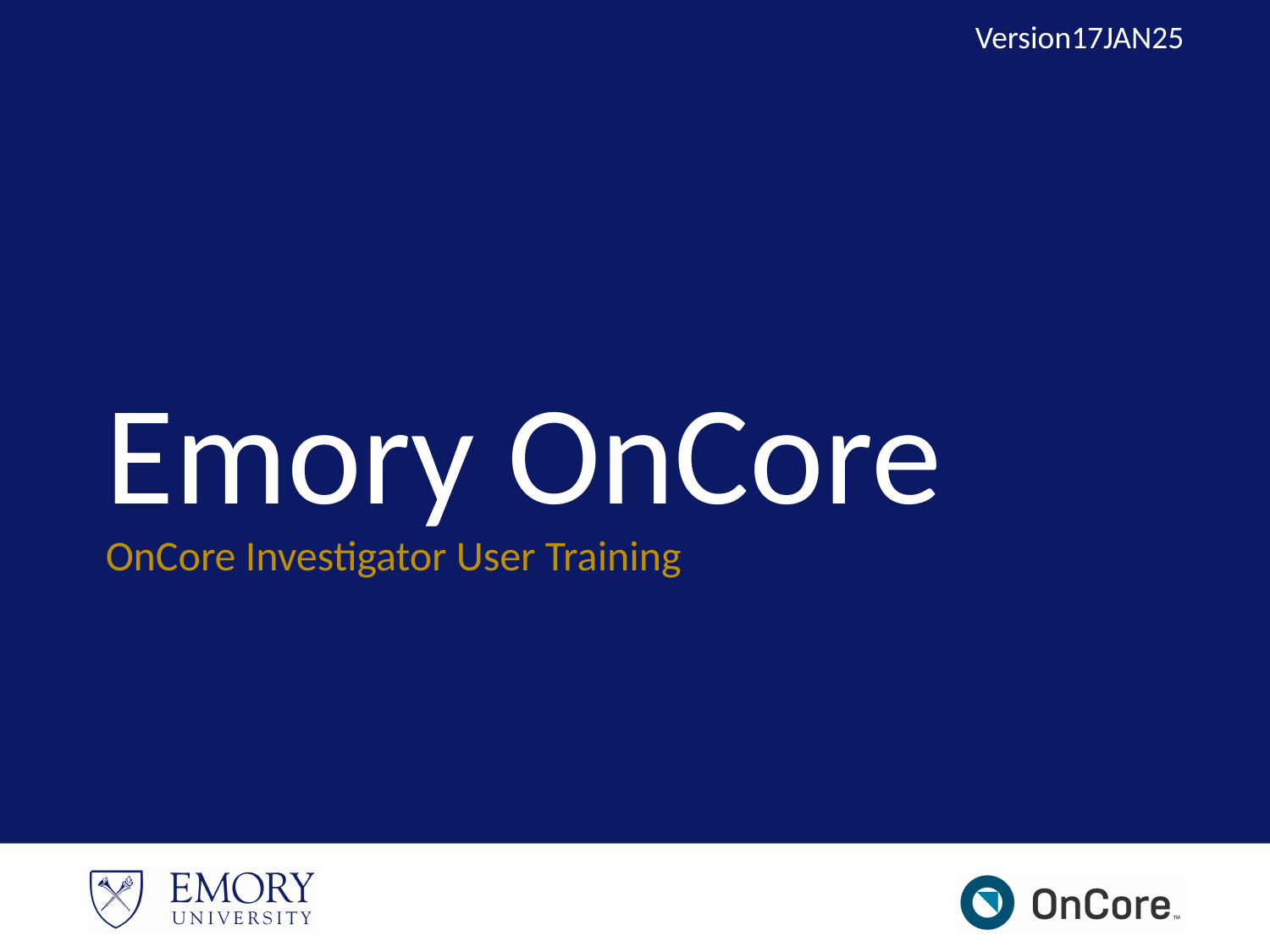

Version17JAN25
# Emory OnCore OnCore Investigator User Training